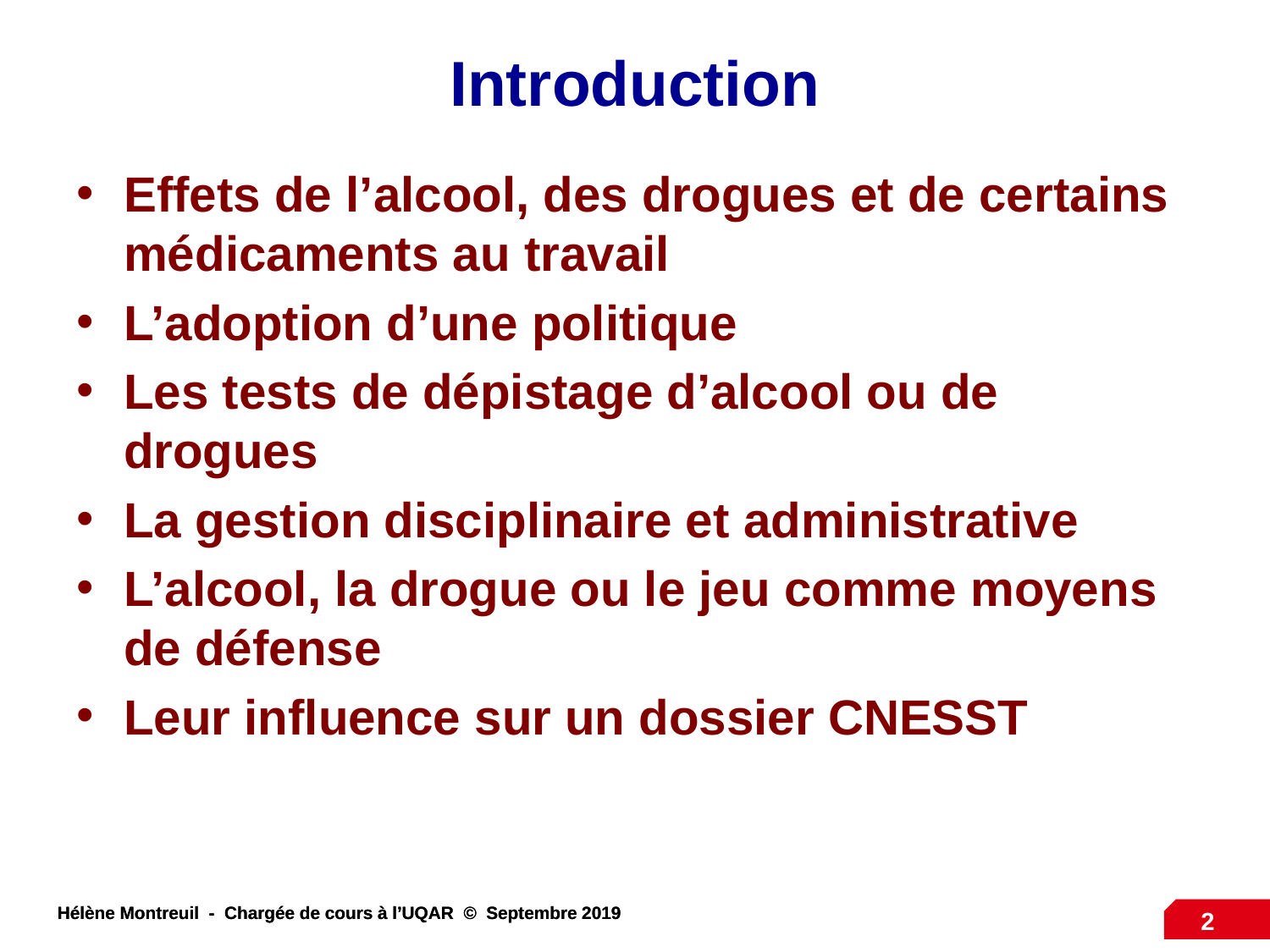

# Introduction
Effets de l’alcool, des drogues et de certains médicaments au travail
L’adoption d’une politique
Les tests de dépistage d’alcool ou de drogues
La gestion disciplinaire et administrative
L’alcool, la drogue ou le jeu comme moyens de défense
Leur influence sur un dossier CNESST

2